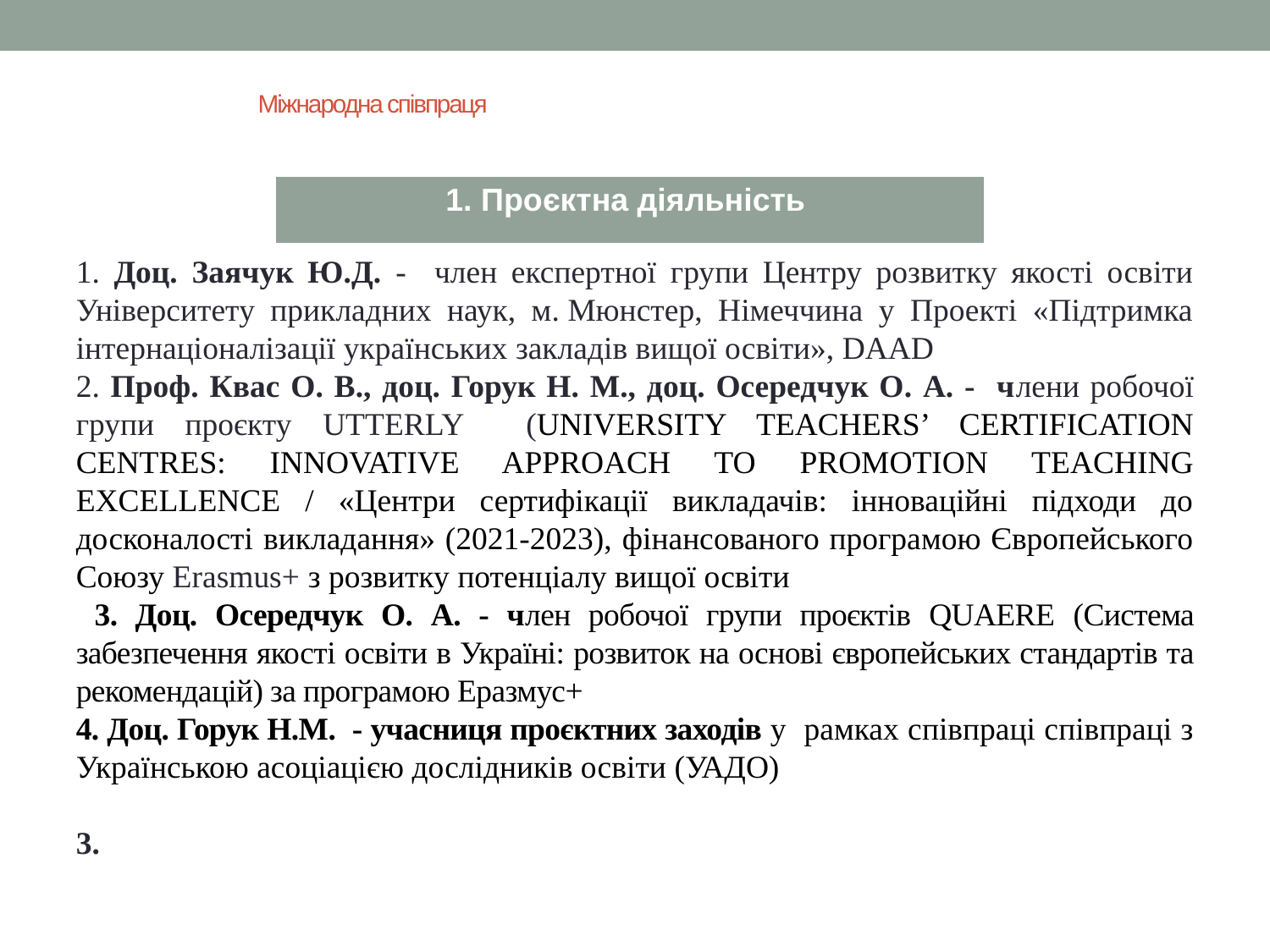

# Міжнародна співпраця
| 1. Проєктна діяльність |
| --- |
1. Доц. Заячук Ю.Д. -  член експертної групи Центру розвитку якості освіти Університету прикладних наук, м. Мюнстер, Німеччина у Проекті «Підтримка інтернаціоналізації українських закладів вищої освіти», DAAD
2. Проф. Квас О. В., доц. Горук Н. М., доц. Осередчук О. А. -  члени робочої групи проєкту UTTERLY  (UNIVERSITY TEACHERS’ CERTIFICATION CENTRES: INNOVATIVE APPROACH TO PROMOTION TEACHING EXCELLENCE / «Центри сертифікації викладачів: інноваційні підходи до досконалості викладання» (2021-2023), фінансованого програмою Європейського Союзу Erasmus+ з розвитку потенціалу вищої освіти
 3. Доц. Осередчук О. А. - член робочої групи проєктів QUAERE (Система забезпечення якості освіти в Україні: розвиток на основі європейських стандартів та рекомендацій) за програмою Еразмус+
4. Доц. Горук Н.М.  - учасниця проєктних заходів у  рамках співпраці співпраці з Українською асоціацією дослідників освіти (УАДО)

3.